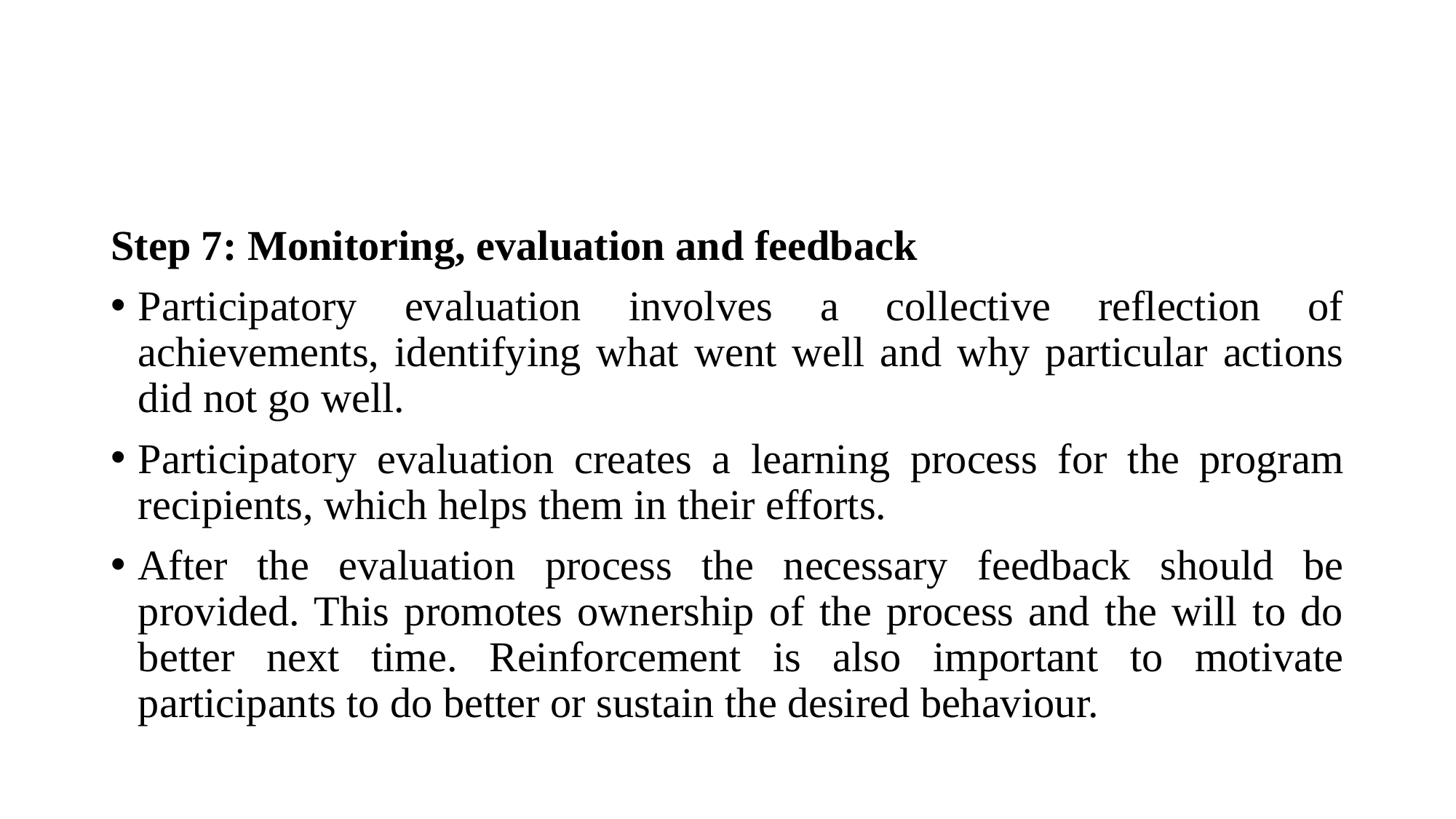

#
Step 7: Monitoring, evaluation and feedback
Participatory evaluation involves a collective reflection of achievements, identifying what went well and why particular actions did not go well.
Participatory evaluation creates a learning process for the program recipients, which helps them in their efforts.
After the evaluation process the necessary feedback should be provided. This promotes ownership of the process and the will to do better next time. Reinforcement is also important to motivate participants to do better or sustain the desired behaviour.